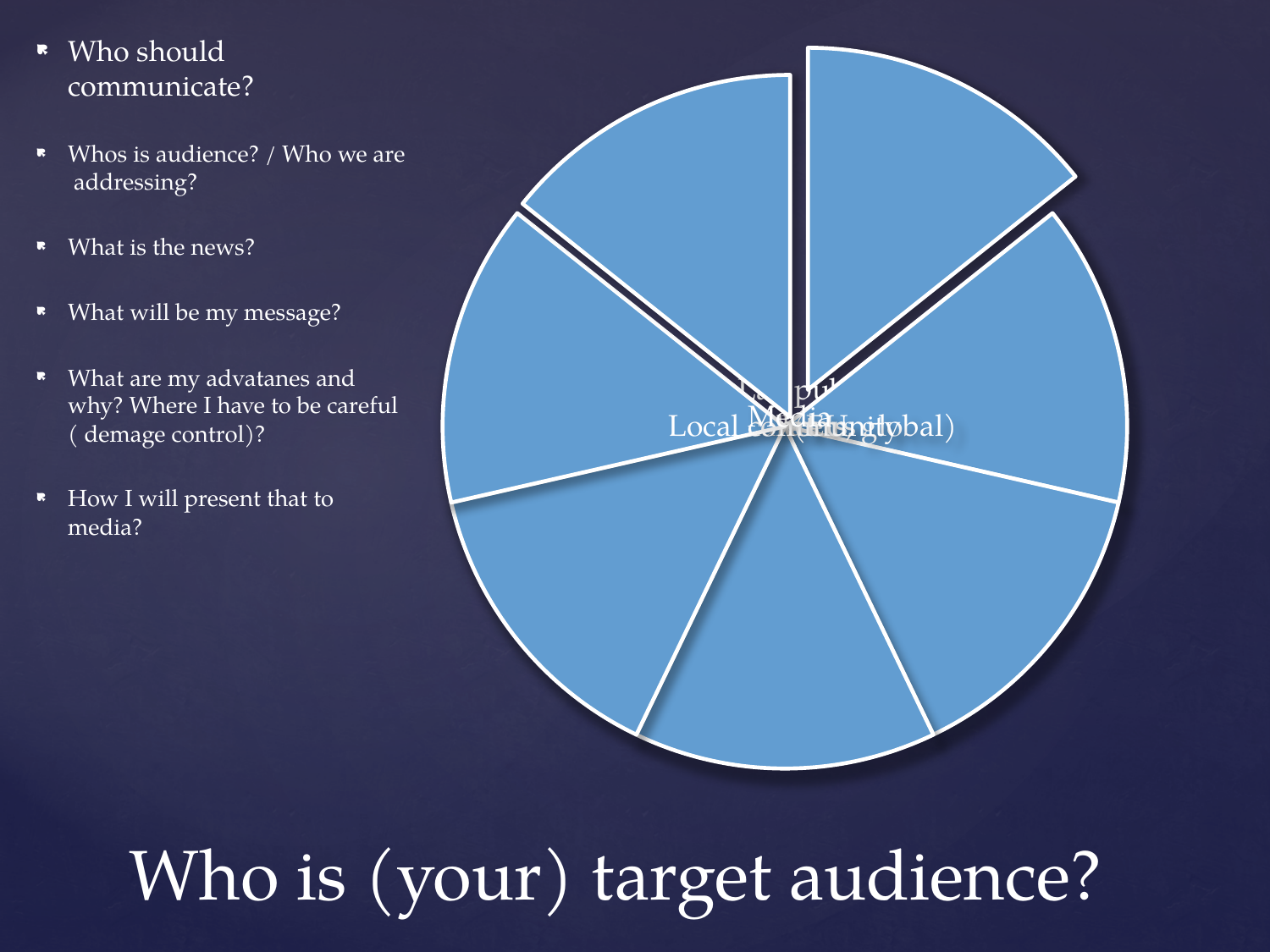

Lay public
Peers
Regulators
Financers
International (EU, global)
Local community
Media
Who should communicate?

Whos is audience? / Who we are  addressing?

What is the news?

What will be my message?

What are my advatanes and why? Where I have to be careful ( demage control)?

How I will present that to media?

# Who is (your) target audience?